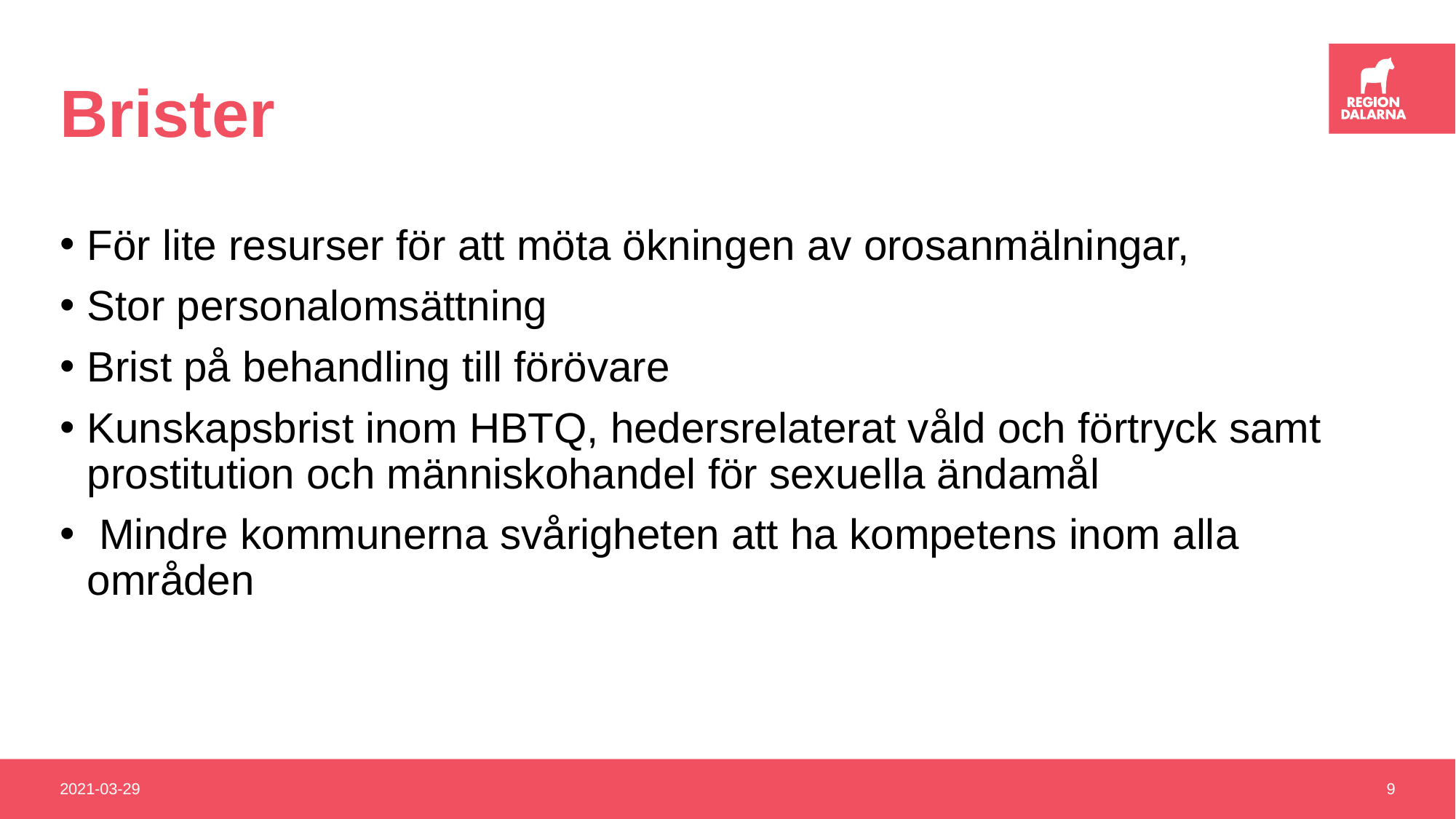

# Brister
För lite resurser för att möta ökningen av orosanmälningar,
Stor personalomsättning
Brist på behandling till förövare
Kunskapsbrist inom HBTQ, hedersrelaterat våld och förtryck samt prostitution och människohandel för sexuella ändamål
 Mindre kommunerna svårigheten att ha kompetens inom alla områden

2021-03-29

9